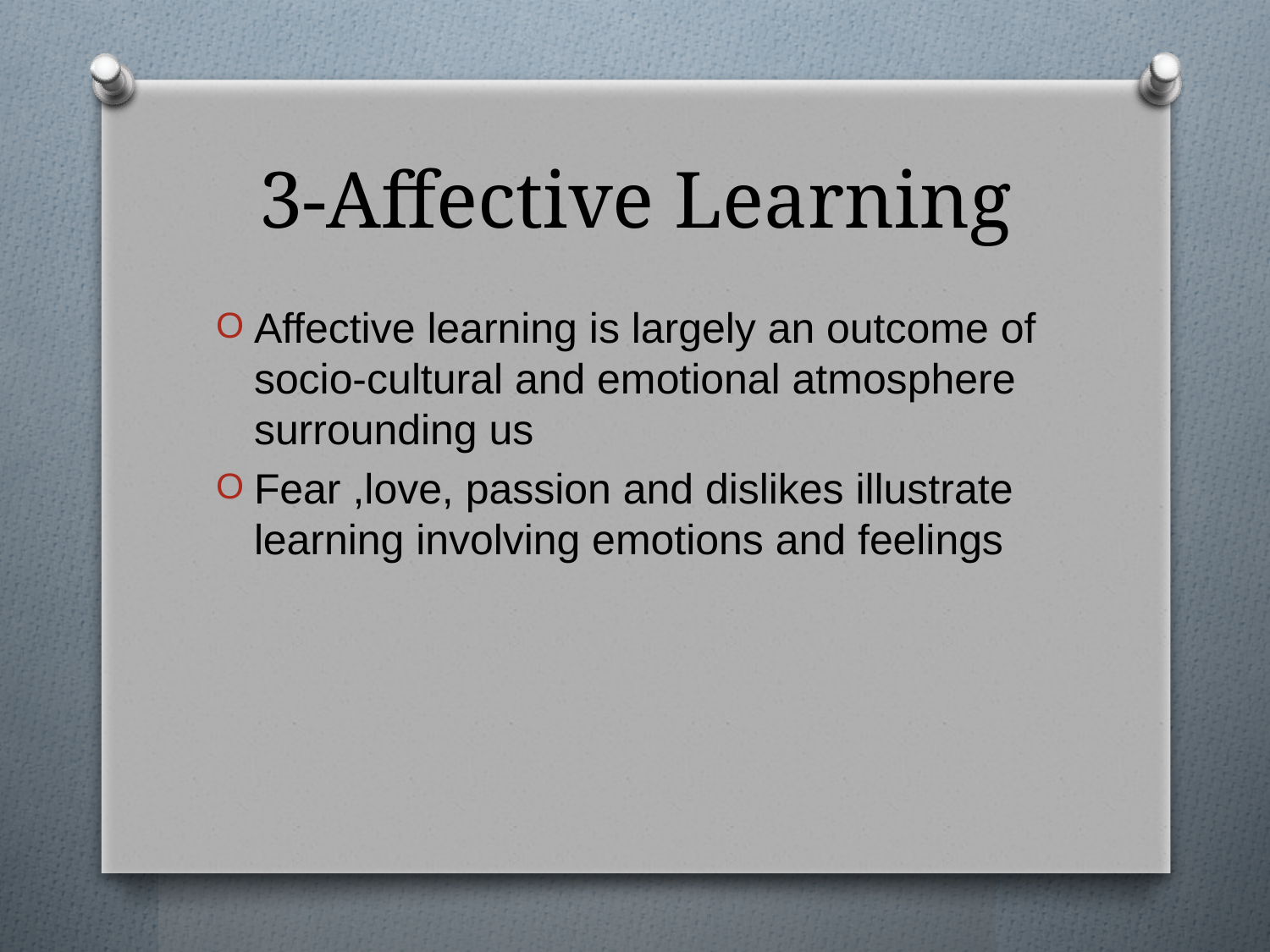

# 3-Affective Learning
Affective learning is largely an outcome of socio-cultural and emotional atmosphere surrounding us
Fear ,love, passion and dislikes illustrate learning involving emotions and feelings